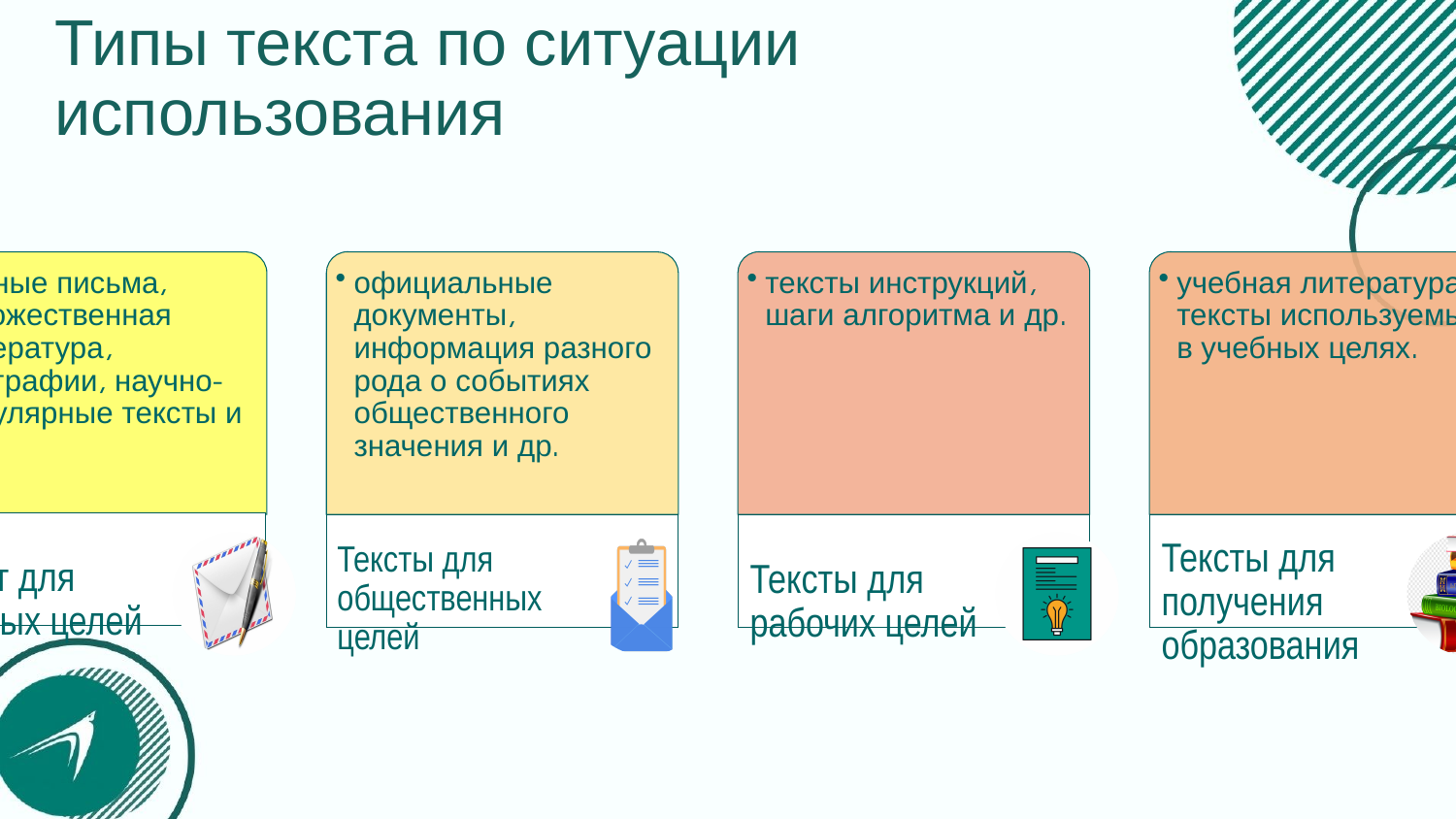

# Типы текста по ситуации использования
личные письма, художественная литература, биографии, научно-популярные тексты и др.

Текст для личных целей
официальные документы, информация разного рода о событиях общественного значения и др.

Тексты для общественных целей
тексты инструкций, шаги алгоритма и др.

Тексты для рабочих целей
учебная литература и тексты используемые в учебных целях.

Тексты для получения образования